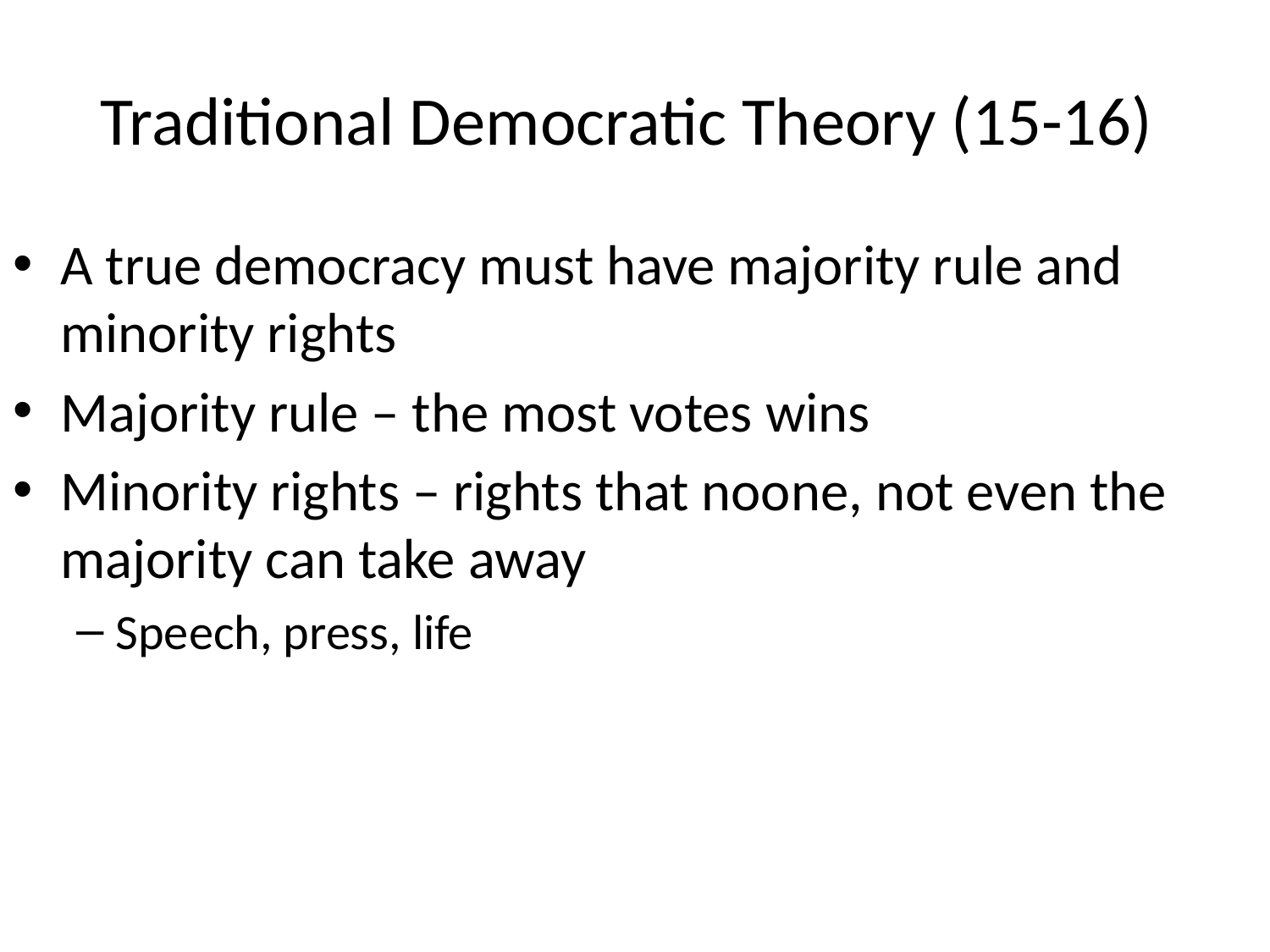

# Traditional Democratic Theory (15-16)
A true democracy must have majority rule and minority rights
Majority rule – the most votes wins
Minority rights – rights that noone, not even the majority can take away
Speech, press, life